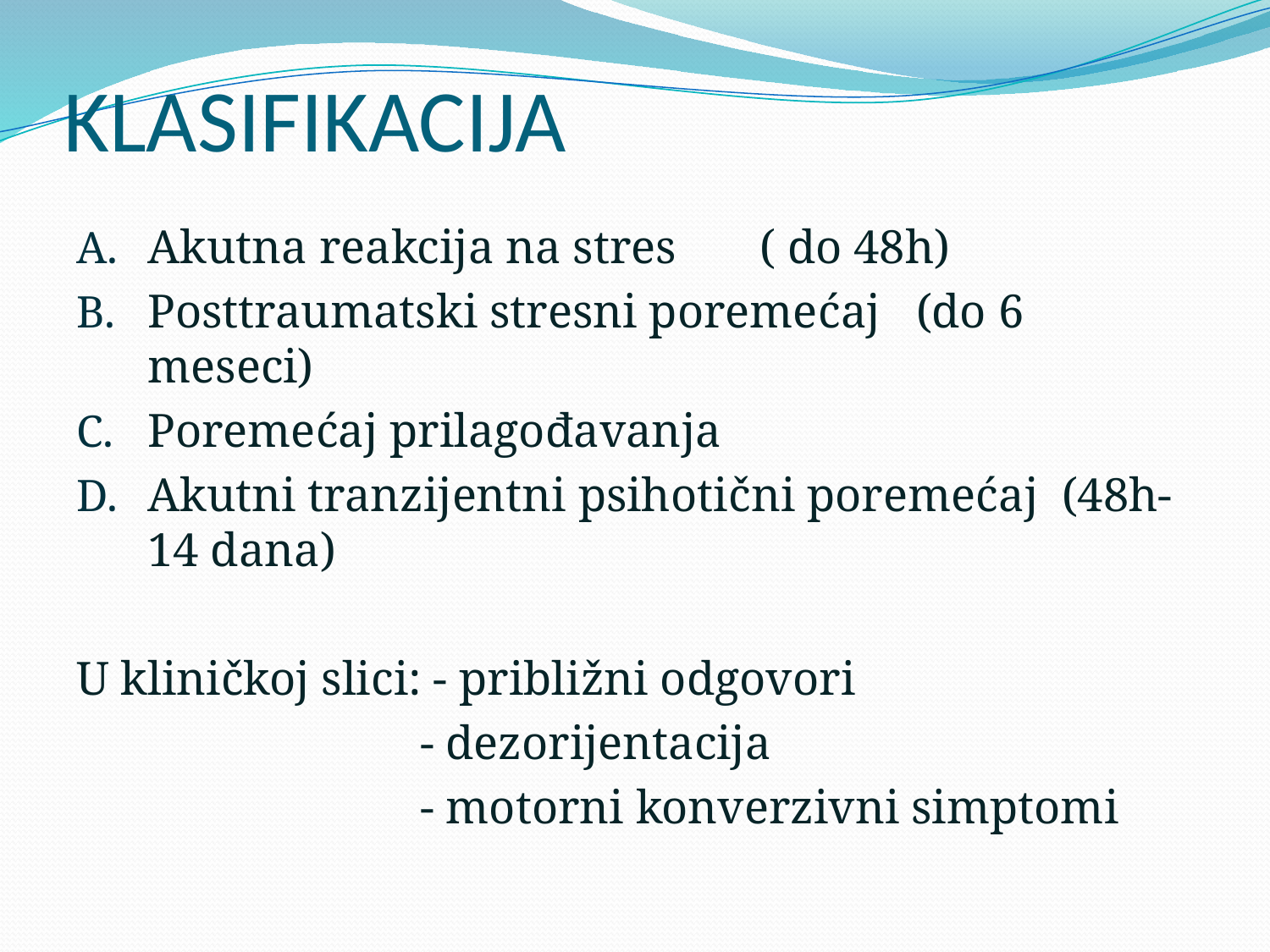

# KLASIFIKACIJA
Akutna reakcija na stres       ( do 48h)
Posttraumatski stresni poremećaj   (do 6 meseci)
Poremećaj prilagođavanja
Akutni tranzijentni psihotični poremećaj  (48h- 14 dana)

U kliničkoj slici: - približni odgovori
                             - dezorijentacija
                             - motorni konverzivni simptomi